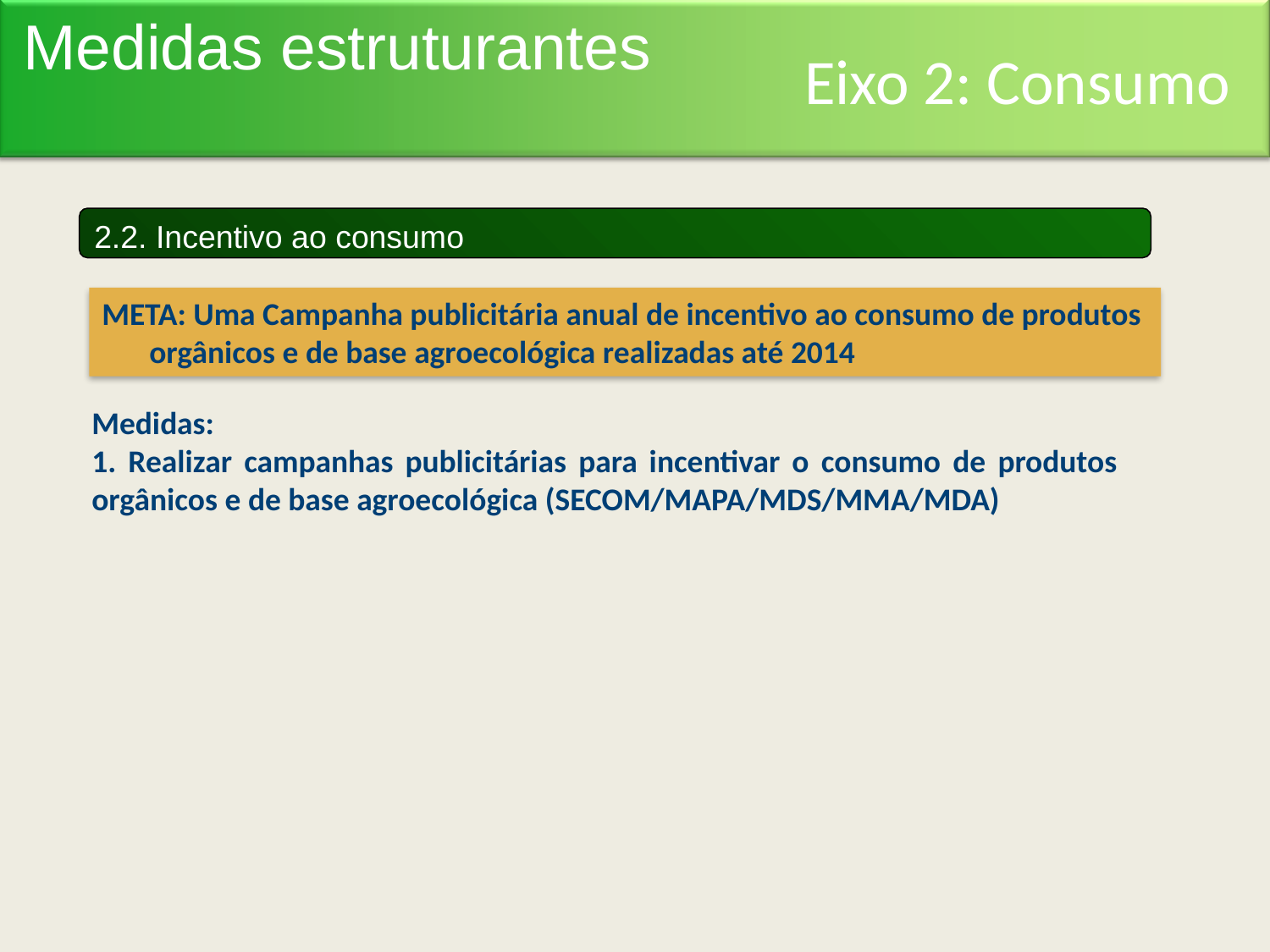

Medidas estruturantes
Eixo 2: Consumo
2.2. Incentivo ao consumo
META: Uma Campanha publicitária anual de incentivo ao consumo de produtos orgânicos e de base agroecológica realizadas até 2014
Medidas:
1. Realizar campanhas publicitárias para incentivar o consumo de produtos orgânicos e de base agroecológica (SECOM/MAPA/MDS/MMA/MDA)